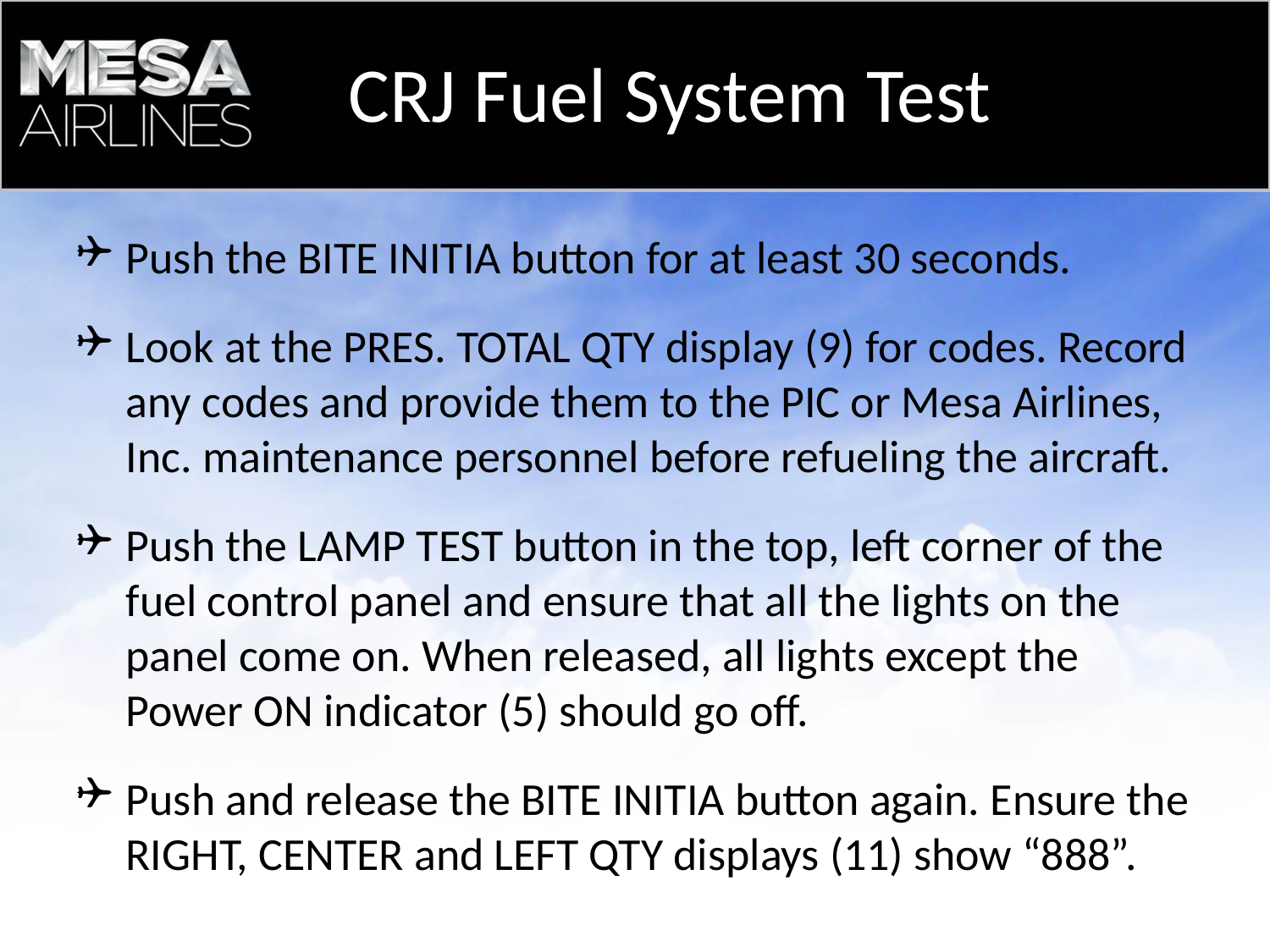

CRJ Fuel System Test
# Push the BITE INITIA button for at least 30 seconds.
Look at the PRES. TOTAL QTY display (9) for codes. Record any codes and provide them to the PIC or Mesa Airlines, Inc. maintenance personnel before refueling the aircraft.
Push the LAMP TEST button in the top, left corner of the fuel control panel and ensure that all the lights on the panel come on. When released, all lights except the Power ON indicator (5) should go off.
Push and release the BITE INITIA button again. Ensure the RIGHT, CENTER and LEFT QTY displays (11) show “888”.